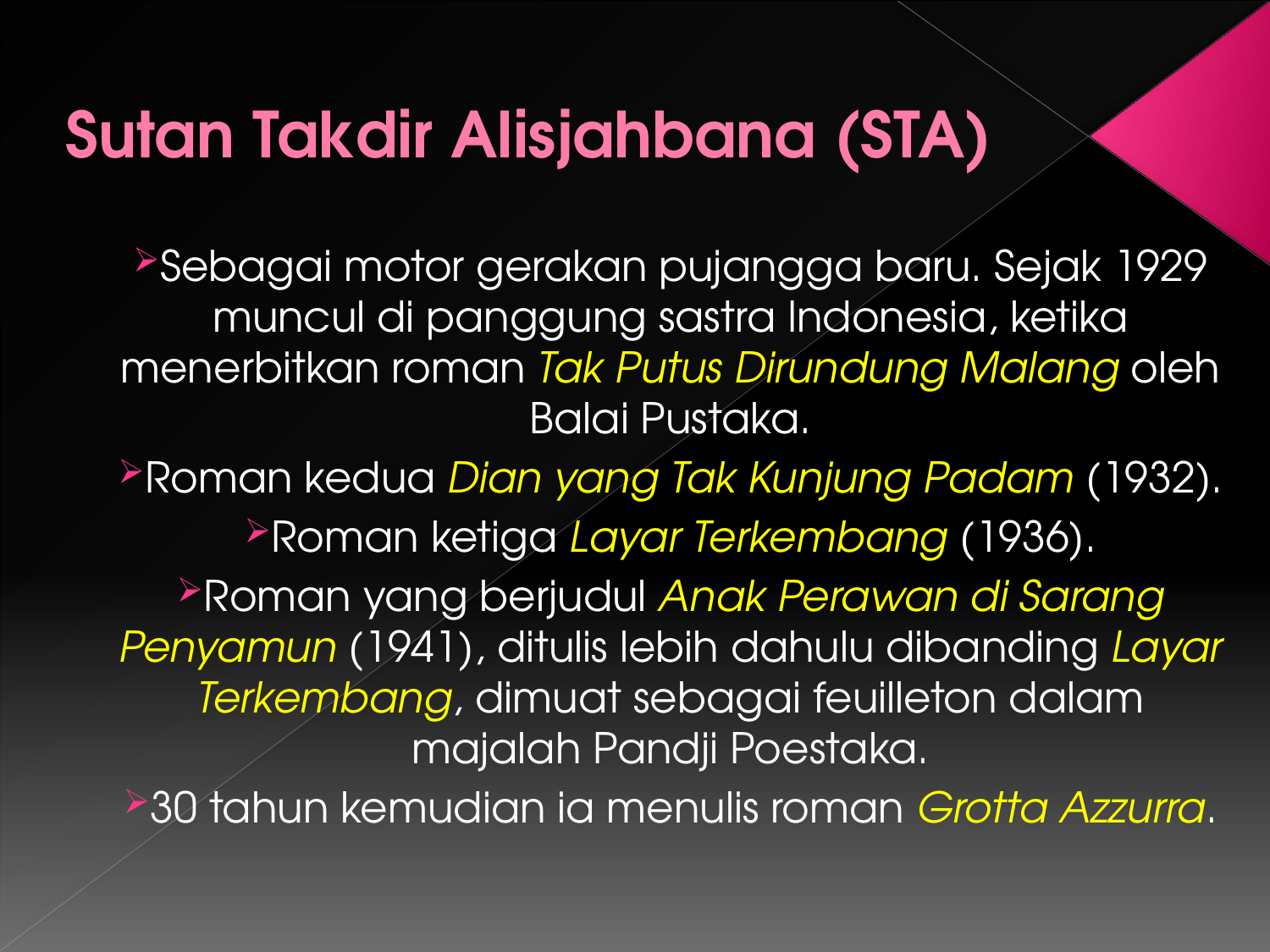

# Sutan Takdir Alisjahbana (STA)
Sebagai motor gerakan pujangga baru. Sejak 1929 muncul di panggung sastra Indonesia, ketika menerbitkan roman Tak Putus Dirundung Malang oleh Balai Pustaka.
Roman kedua Dian yang Tak Kunjung Padam (1932).
Roman ketiga Layar Terkembang (1936).
Roman yang berjudul Anak Perawan di Sarang Penyamun (1941), ditulis lebih dahulu dibanding Layar Terkembang, dimuat sebagai feuilleton dalam majalah Pandji Poestaka.
30 tahun kemudian ia menulis roman Grotta Azzurra.